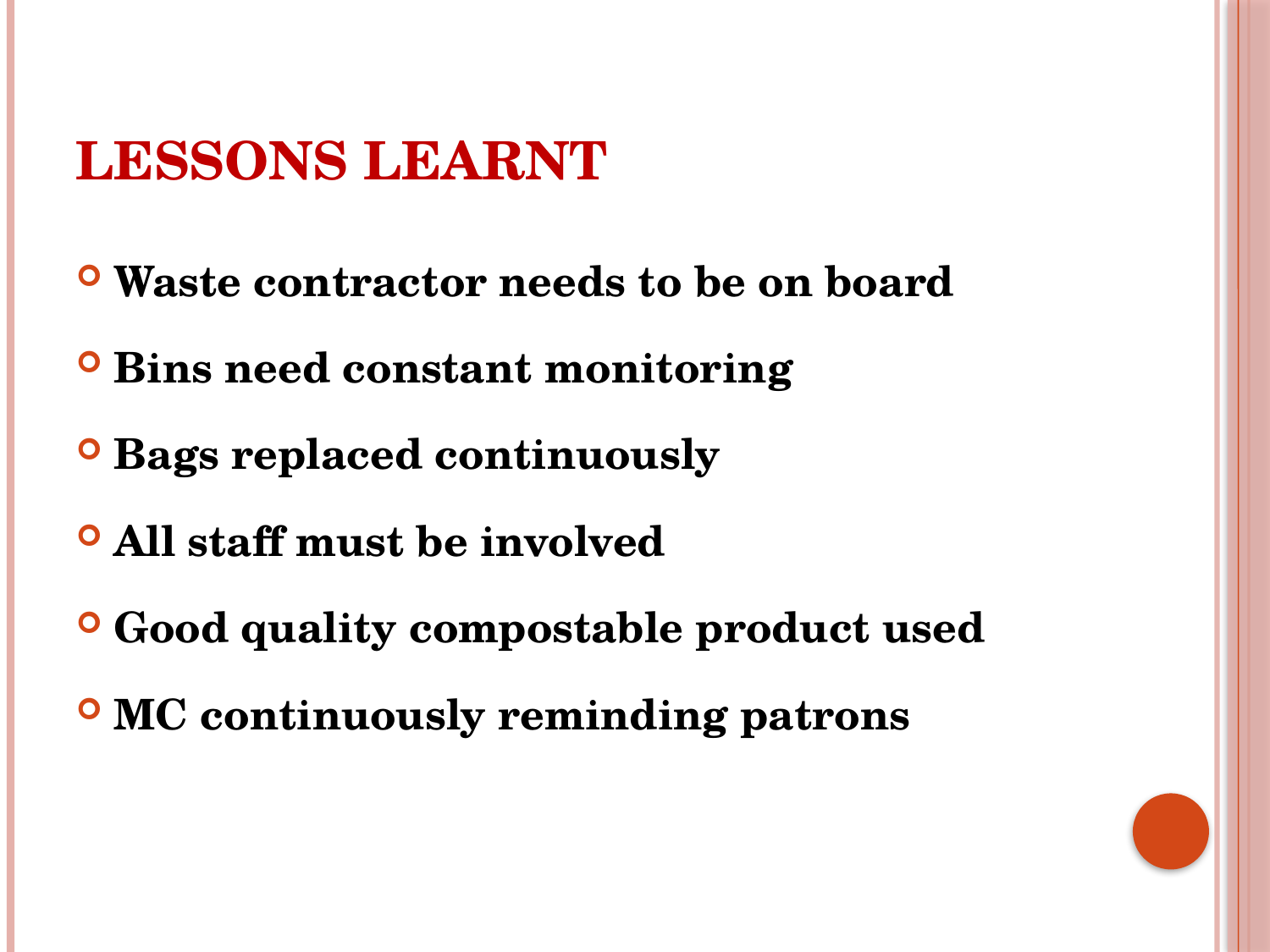

# Lessons Learnt
Waste contractor needs to be on board
Bins need constant monitoring
Bags replaced continuously
All staff must be involved
Good quality compostable product used
MC continuously reminding patrons